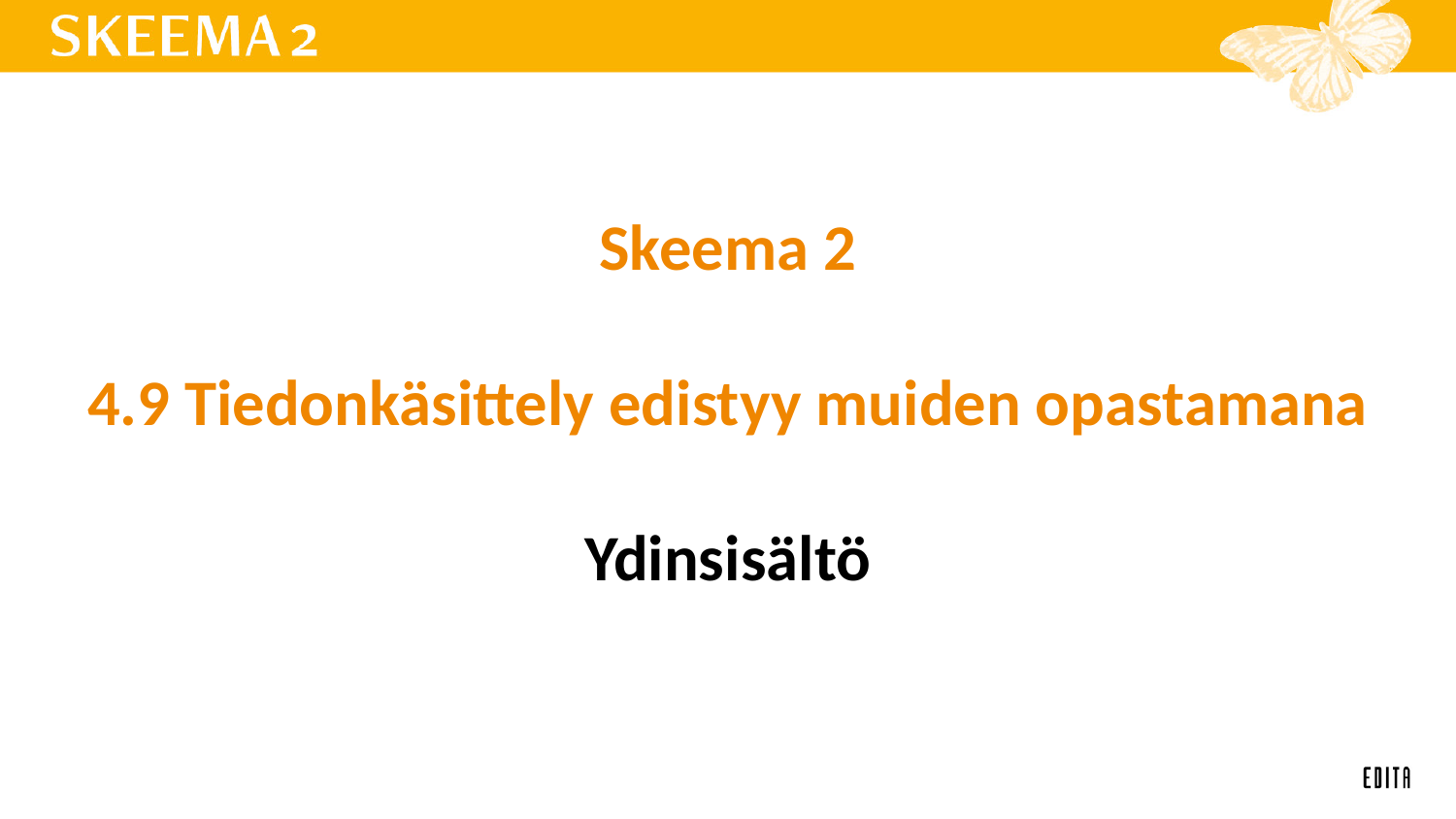

# Skeema 2 4.9 Tiedonkäsittely edistyy muiden opastamana Ydinsisältö